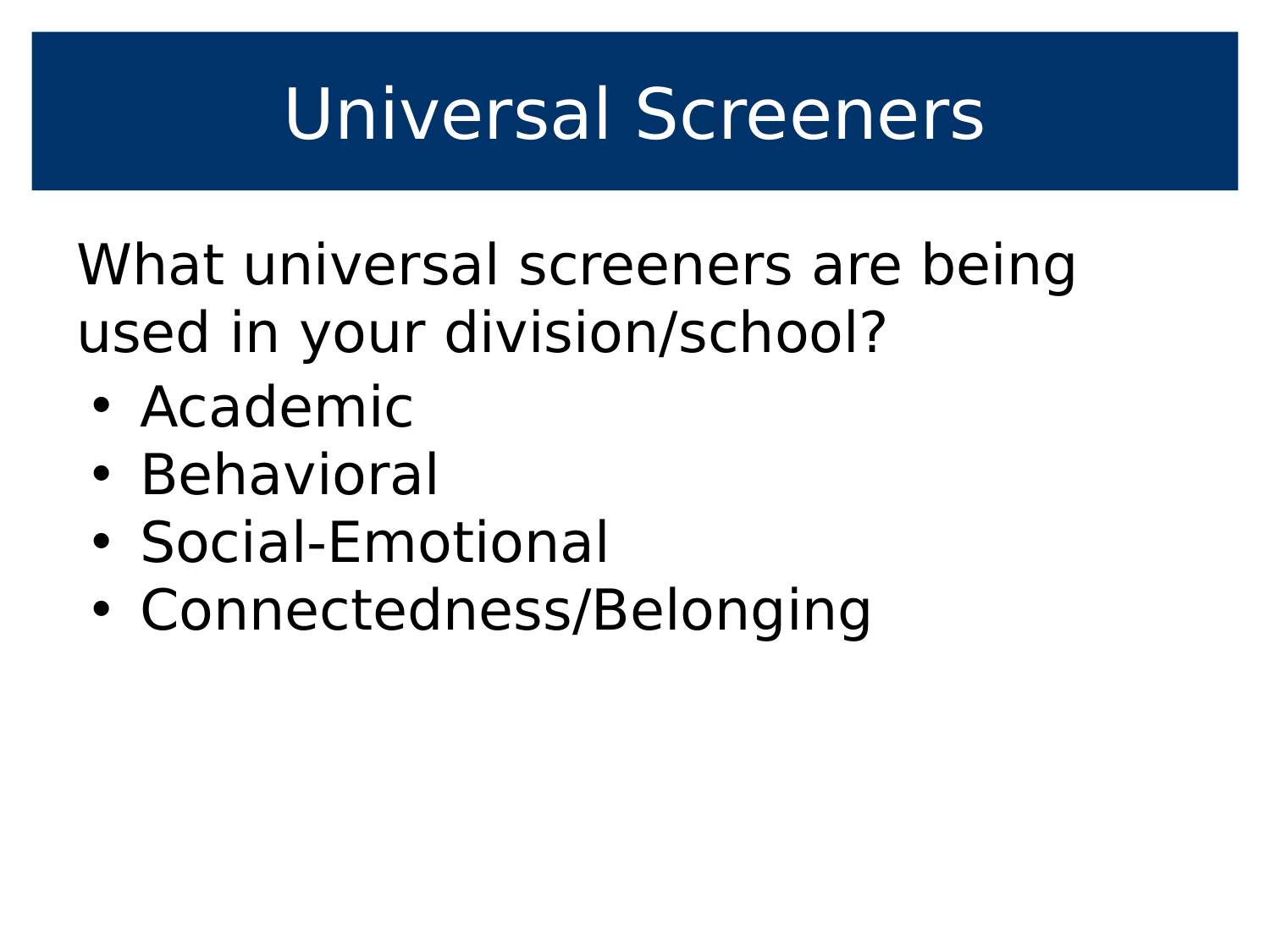

# Universal Screeners
What universal screeners are being used in your division/school?
Academic
Behavioral
Social-Emotional
Connectedness/Belonging